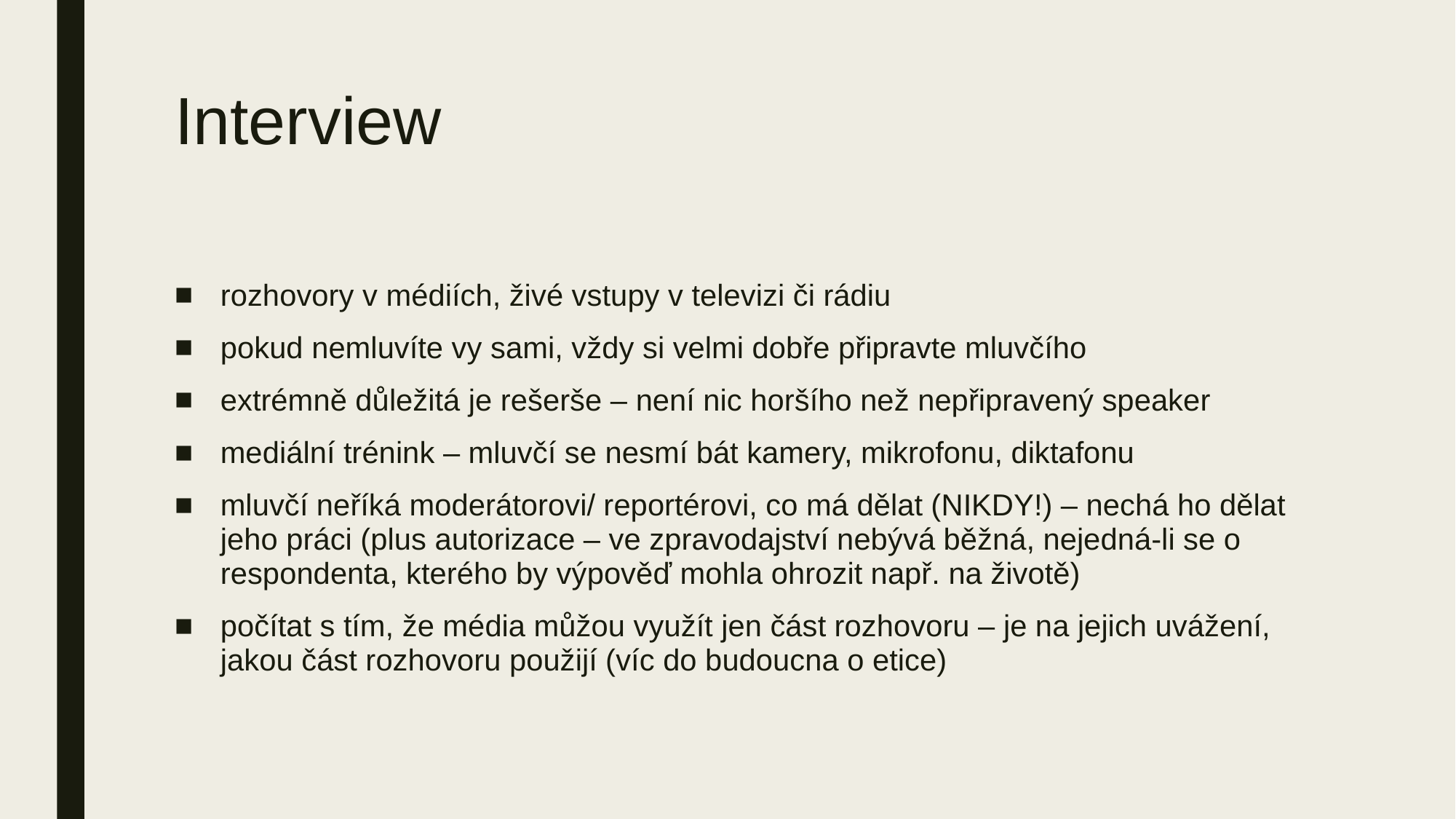

# Interview
rozhovory v médiích, živé vstupy v televizi či rádiu
pokud nemluvíte vy sami, vždy si velmi dobře připravte mluvčího
extrémně důležitá je rešerše – není nic horšího než nepřipravený speaker
mediální trénink – mluvčí se nesmí bát kamery, mikrofonu, diktafonu
mluvčí neříká moderátorovi/ reportérovi, co má dělat (NIKDY!) – nechá ho dělat jeho práci (plus autorizace – ve zpravodajství nebývá běžná, nejedná-li se o respondenta, kterého by výpověď mohla ohrozit např. na životě)
počítat s tím, že média můžou využít jen část rozhovoru – je na jejich uvážení, jakou část rozhovoru použijí (víc do budoucna o etice)